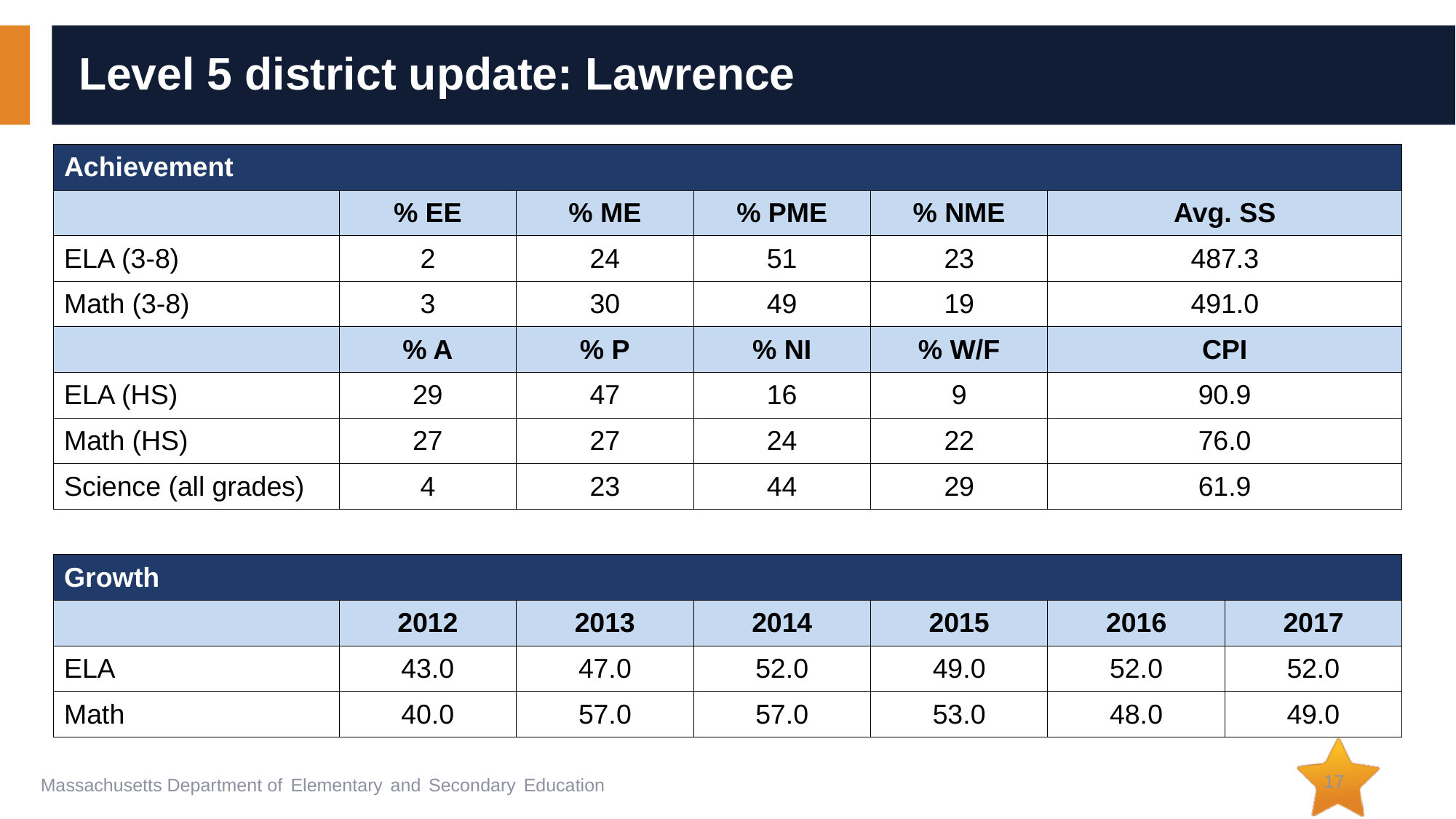

# Level 5 district update: Lawrence
| Achievement |  |  |  |  |  |  |
| --- | --- | --- | --- | --- | --- | --- |
|  | % EE | % ME | % PME | % NME | Avg. SS |  |
| ELA (3-8) | 2 | 24 | 51 | 23 | 487.3 |  |
| Math (3-8) | 3 | 30 | 49 | 19 | 491.0 |  |
|  | % A | % P | % NI | % W/F | CPI |  |
| ELA (HS) | 29 | 47 | 16 | 9 | 90.9 |  |
| Math (HS) | 27 | 27 | 24 | 22 | 76.0 |  |
| Science (all grades) | 4 | 23 | 44 | 29 | 61.9 |  |
|  |  |  |  |  |  |  |
| Growth |  |  |  |  |  |  |
|  | 2012 | 2013 | 2014 | 2015 | 2016 | 2017 |
| ELA | 43.0 | 47.0 | 52.0 | 49.0 | 52.0 | 52.0 |
| Math | 40.0 | 57.0 | 57.0 | 53.0 | 48.0 | 49.0 |
17